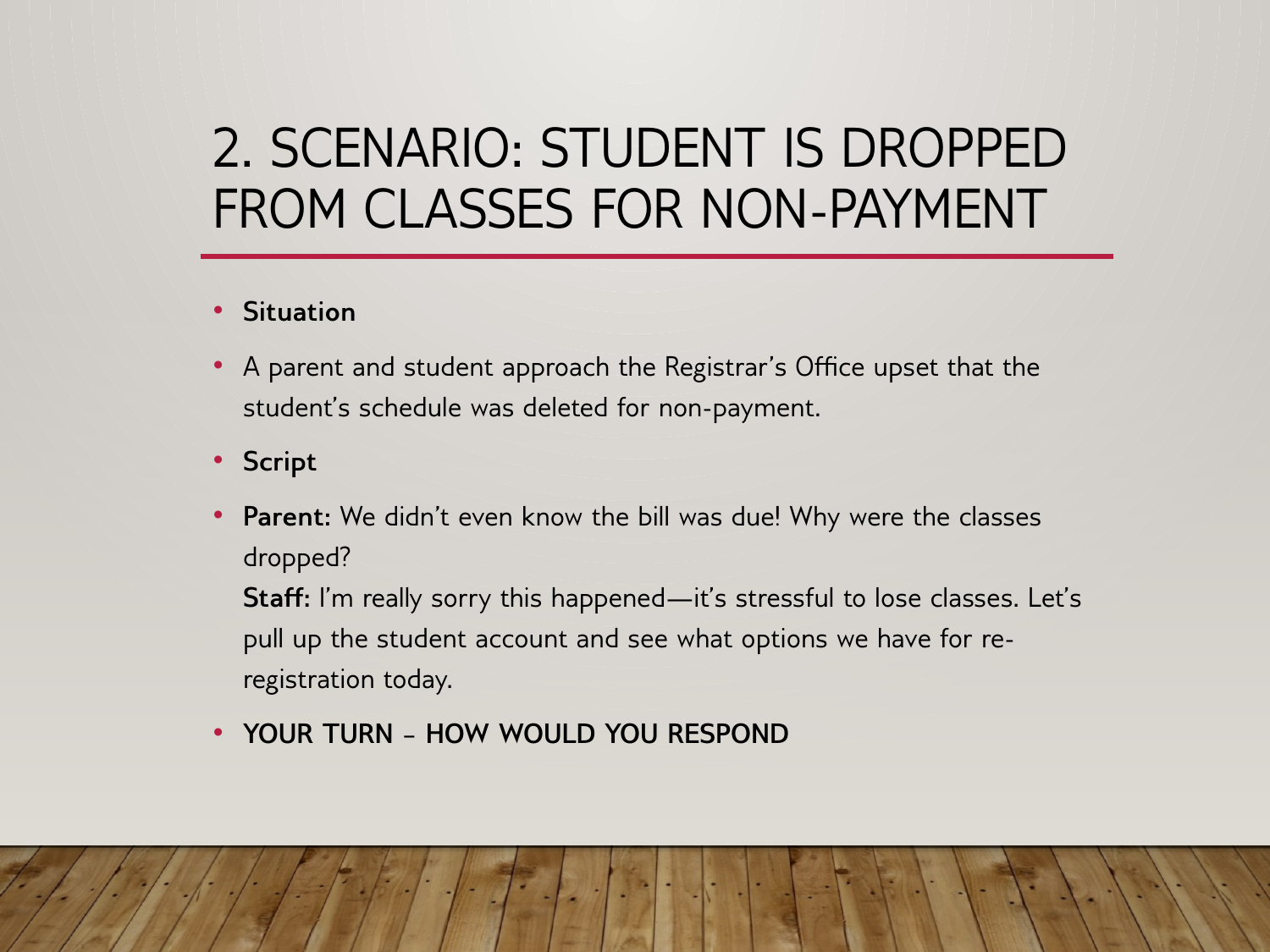

# 2. Scenario: Student Is Dropped from Classes for Non-Payment
Situation
A parent and student approach the Registrar’s Office upset that the student’s schedule was deleted for non-payment.
Script
Parent: We didn’t even know the bill was due! Why were the classes dropped?
Staff: I’m really sorry this happened—it’s stressful to lose classes. Let’s pull up the student account and see what options we have for re-registration today.
YOUR TURN – HOW WOULD YOU RESPOND